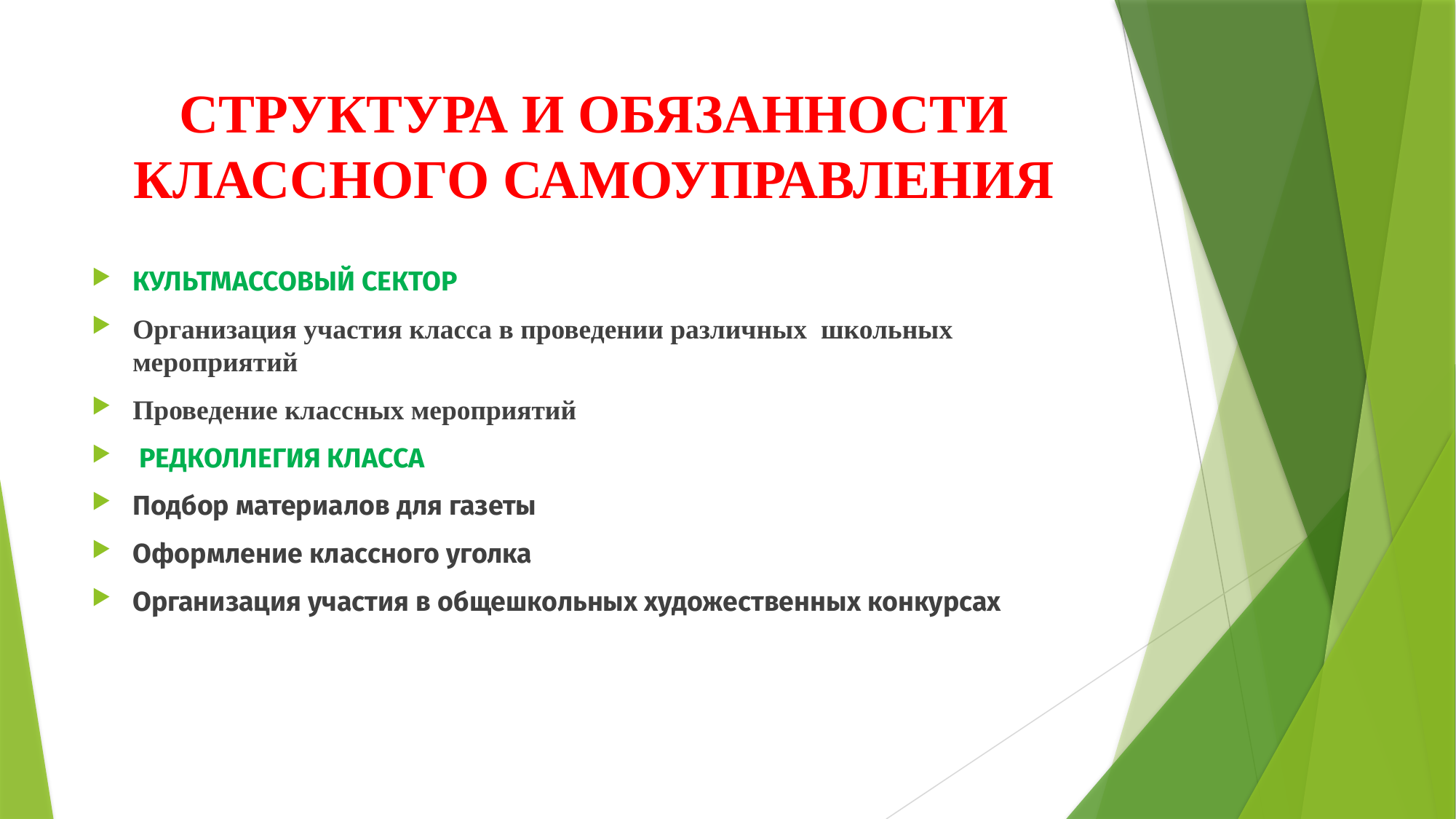

# СТРУКТУРА И ОБЯЗАННОСТИ КЛАССНОГО САМОУПРАВЛЕНИЯ
КУЛЬТМАССОВЫЙ СЕКТОР
Организация участия класса в проведении различных  школьных мероприятий
Проведение классных мероприятий
 РЕДКОЛЛЕГИЯ КЛАССА
Подбор материалов для газеты
Оформление классного уголка
Организация участия в общешкольных художественных конкурсах